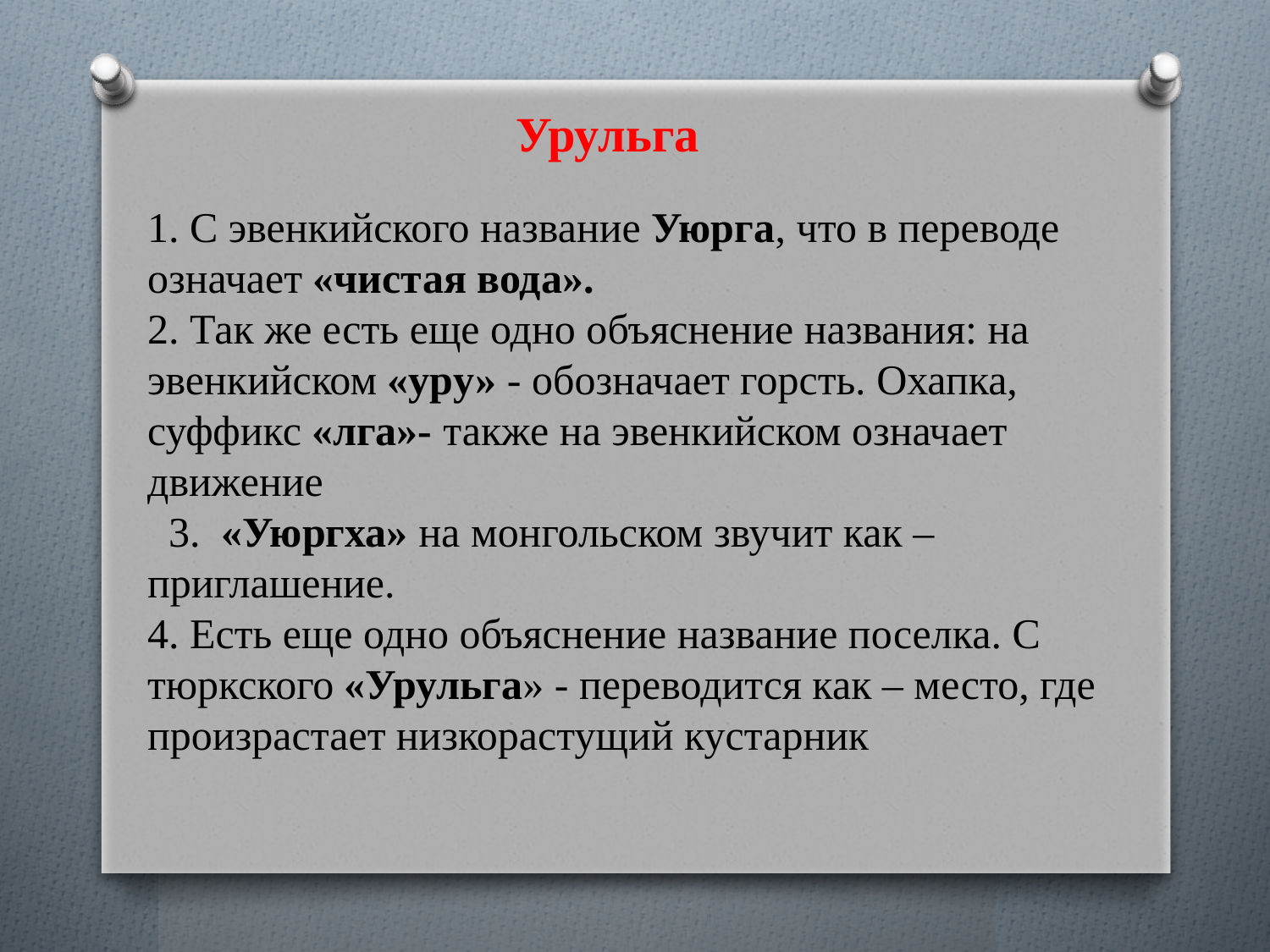

Урульга
1. С эвенкийского название Уюрга, что в переводе означает «чистая вода».
2. Так же есть еще одно объяснение названия: на эвенкийском «уру» - обозначает горсть. Охапка, суффикс «лга»- также на эвенкийском означает движение
  3.  «Уюргха» на монгольском звучит как – приглашение.
4. Есть еще одно объяснение название поселка. С тюркского «Урульга» - переводится как – место, где произрастает низкорастущий кустарник